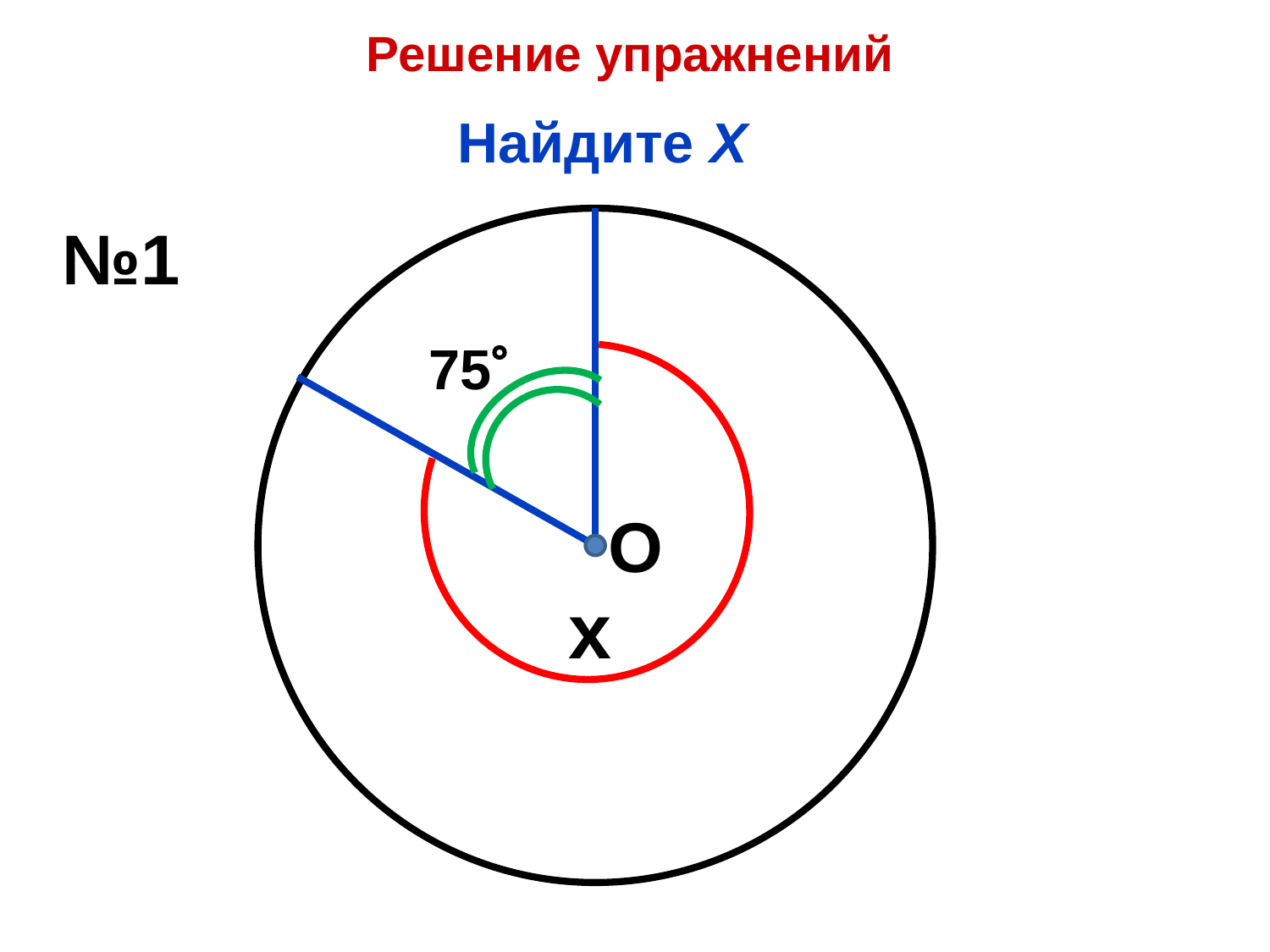

Решение упражнений
# Найдите Х
№1

75°

О

x